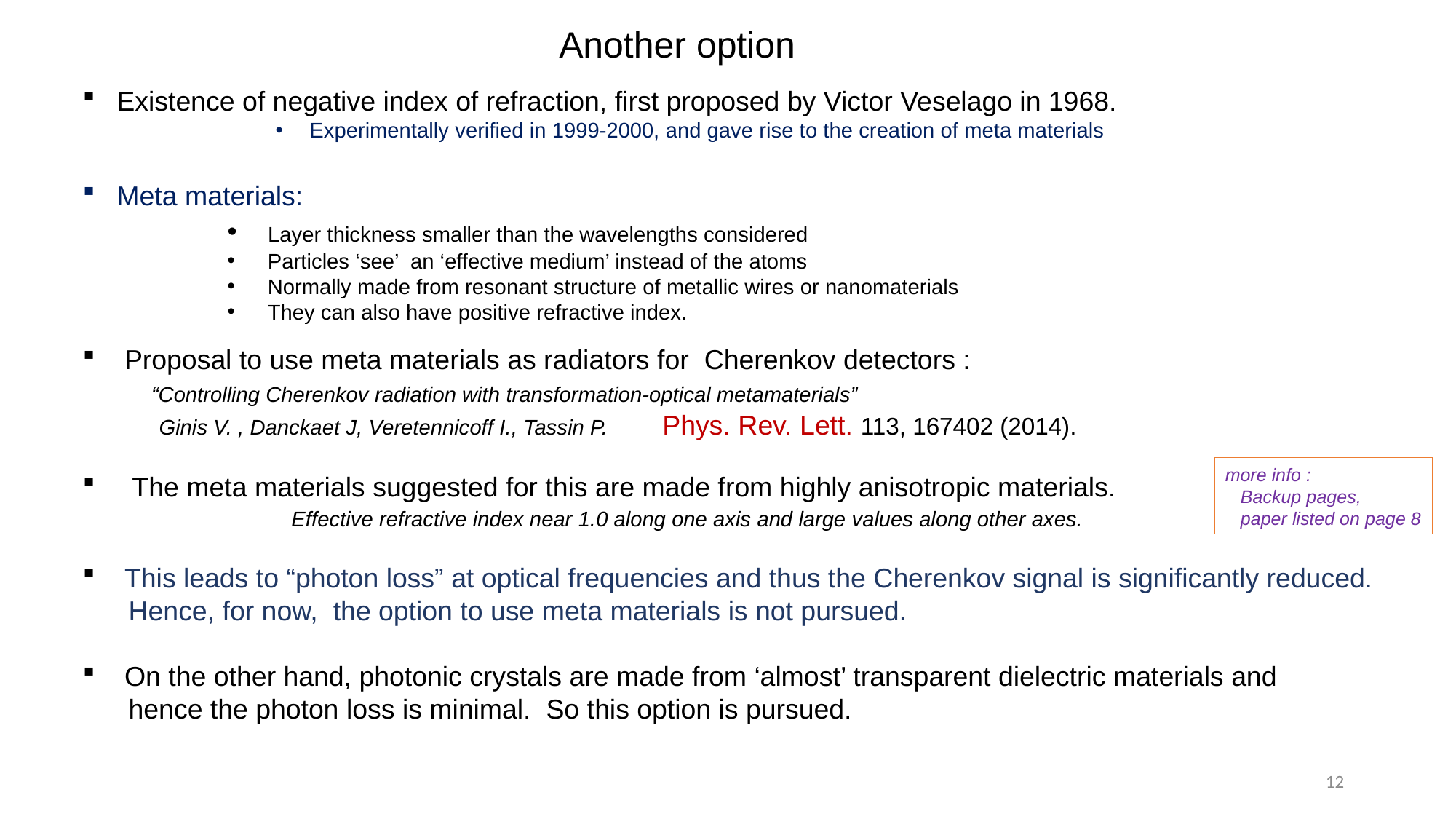

Another option
Existence of negative index of refraction, first proposed by Victor Veselago in 1968.

Meta materials:

 Proposal to use meta materials as radiators for  Cherenkov detectors :
         “Controlling Cherenkov radiation with transformation-optical metamaterials”
          Ginis V. , Danckaet J, Veretennicoff I., Tassin P.         Phys. Rev. Lett. 113, 167402 (2014).

  The meta materials suggested for this are made from highly anisotropic materials.
                               Effective refractive index near 1.0 along one axis and large values along other axes.

 This leads to “photon loss” at optical frequencies and thus the Cherenkov signal is significantly reduced.
      Hence, for now,  the option to use meta materials is not pursued.

 On the other hand, photonic crystals are made from ‘almost’ transparent dielectric materials and
      hence the photon loss is minimal.  So this option is pursued.

Experimentally verified in 1999-2000, and gave rise to the creation of meta materials
 Layer thickness smaller than the wavelengths considered
 Particles ‘see’  an ‘effective medium’ instead of the atoms
 Normally made from resonant structure of metallic wires or nanomaterials
 They can also have positive refractive index.
more info :
   Backup pages,
   paper listed on page 8
12